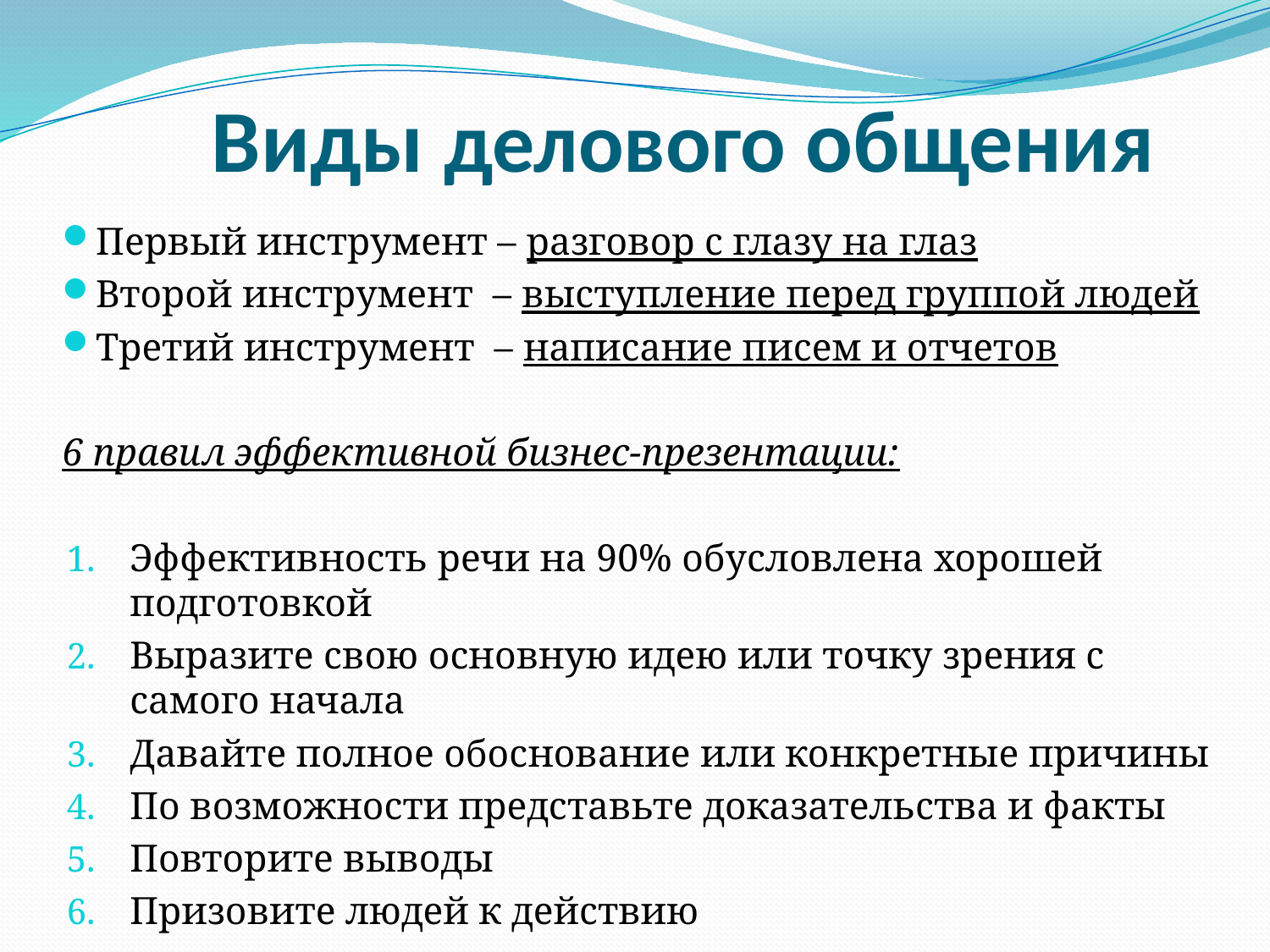

# Виды делового общения
Первый инструмент – разговор с глазу на глаз
Второй инструмент  – выступление перед группой людей
Третий инструмент  – написание писем и отчетов

6 правил эффективной бизнес-презентации:

Эффективность речи на 90% обусловлена хорошей подготовкой
Выразите свою основную идею или точку зрения с самого начала
Давайте полное обоснование или конкретные причины
По возможности представьте доказательства и факты
Повторите выводы
Призовите людей к действию